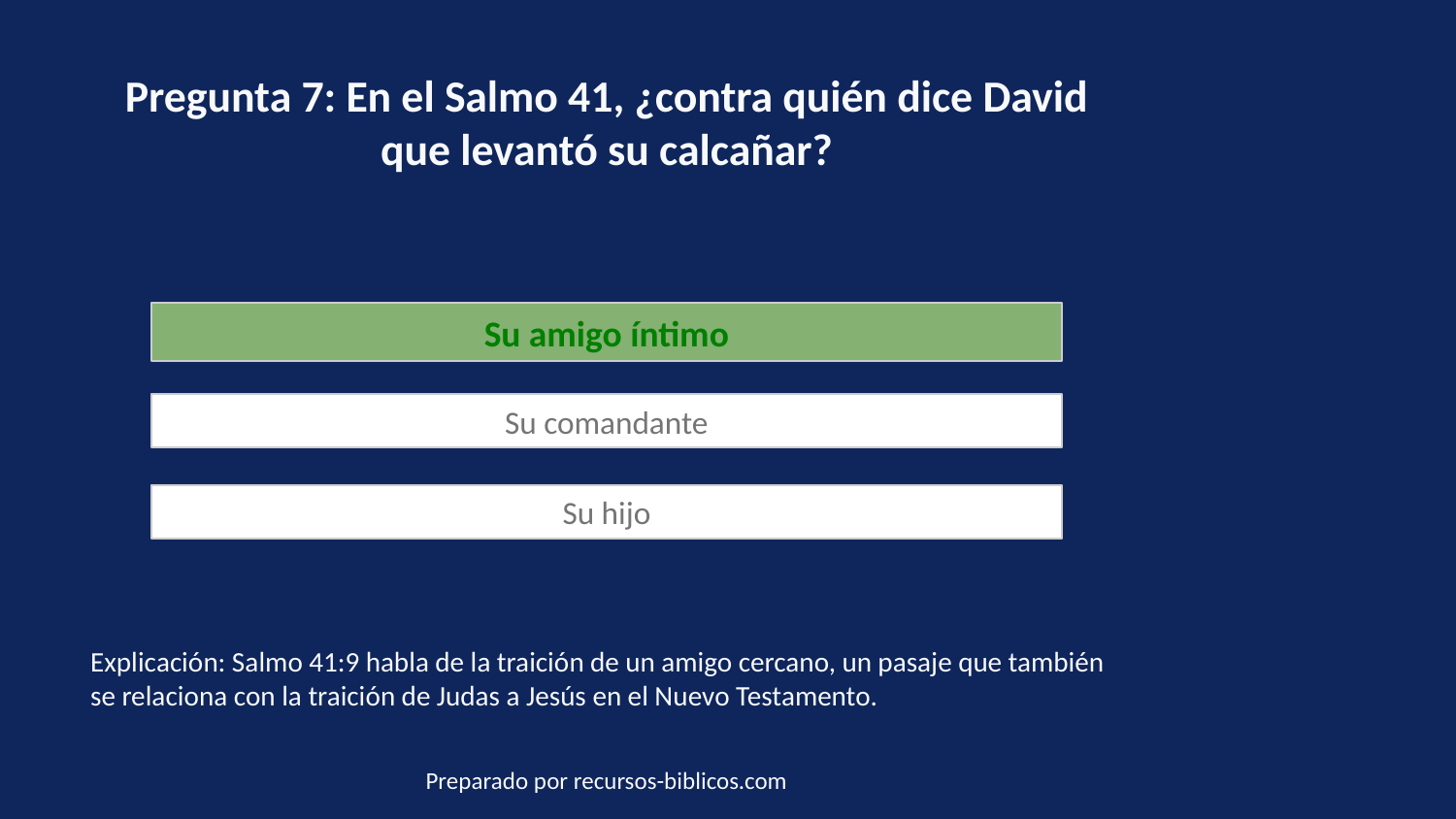

Pregunta 7: En el Salmo 41, ¿contra quién dice David que levantó su calcañar?
Su amigo íntimo
Su comandante
Su hijo
Explicación: Salmo 41:9 habla de la traición de un amigo cercano, un pasaje que también se relaciona con la traición de Judas a Jesús en el Nuevo Testamento.
Preparado por recursos-biblicos.com